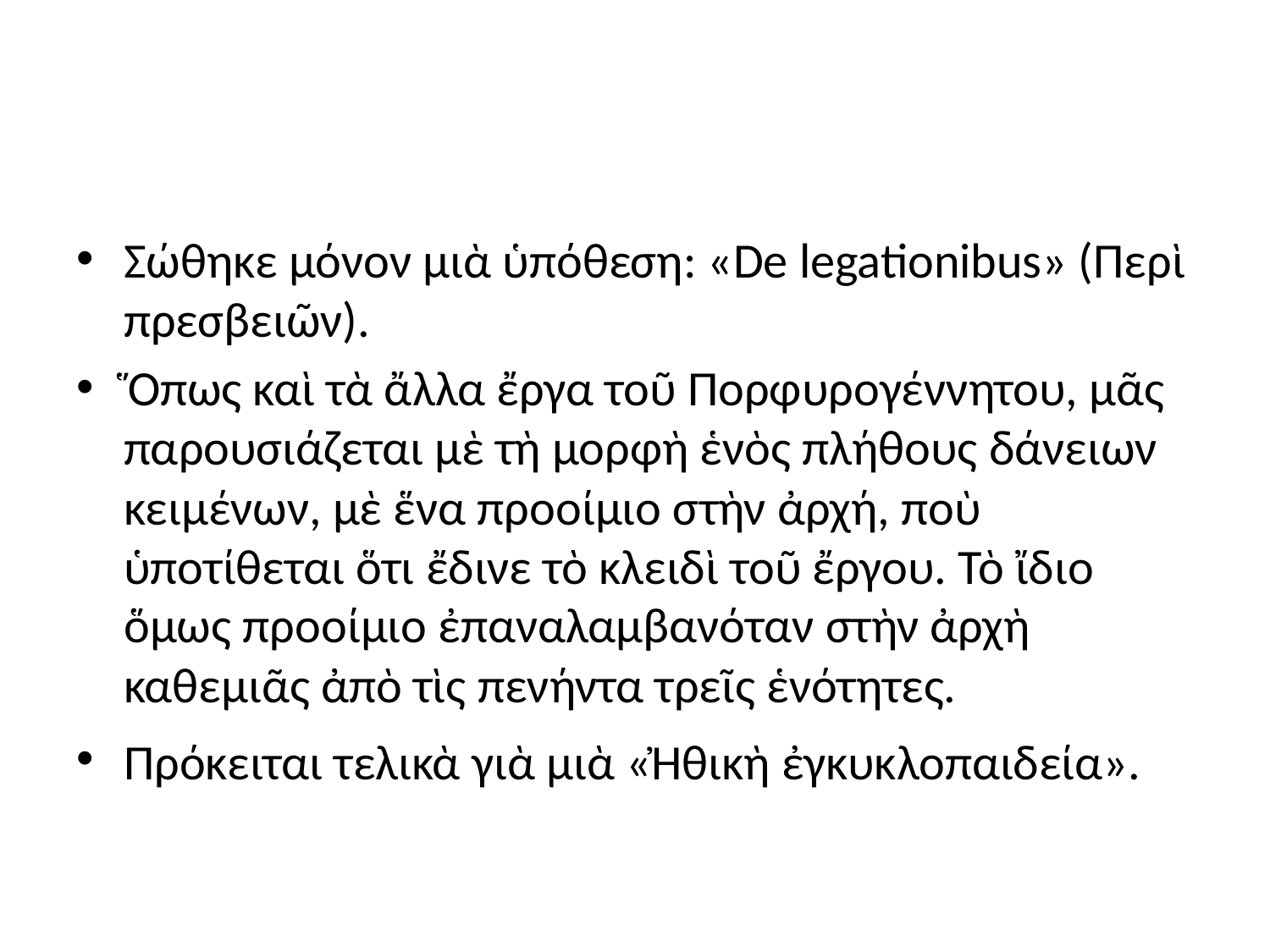

#
Σώθηκε μόνον μιὰ ὑπόθεση: «De legationibus» (Περὶ πρεσβειῶν).
Ὅπως καὶ τὰ ἄλλα ἔργα τοῦ Πορφυρογέννητου, μᾶς παρουσιάζεται μὲ τὴ μορφὴ ἑνὸς πλήθους δάνειων κειμένων, μὲ ἕνα προοίμιο στὴν ἀρχή, ποὺ ὑποτίθεται ὅτι ἔδινε τὸ κλειδὶ τοῦ ἔργου. Τὸ ἴδιο ὅμως προοίμιο ἐπαναλαμβανόταν στὴν ἀρχὴ καθεμιᾶς ἀπὸ τὶς πενήντα τρεῖς ἑνότητες.
Πρόκειται τελικὰ γιὰ μιὰ «Ἠθικὴ ἐγκυκλοπαιδεία».